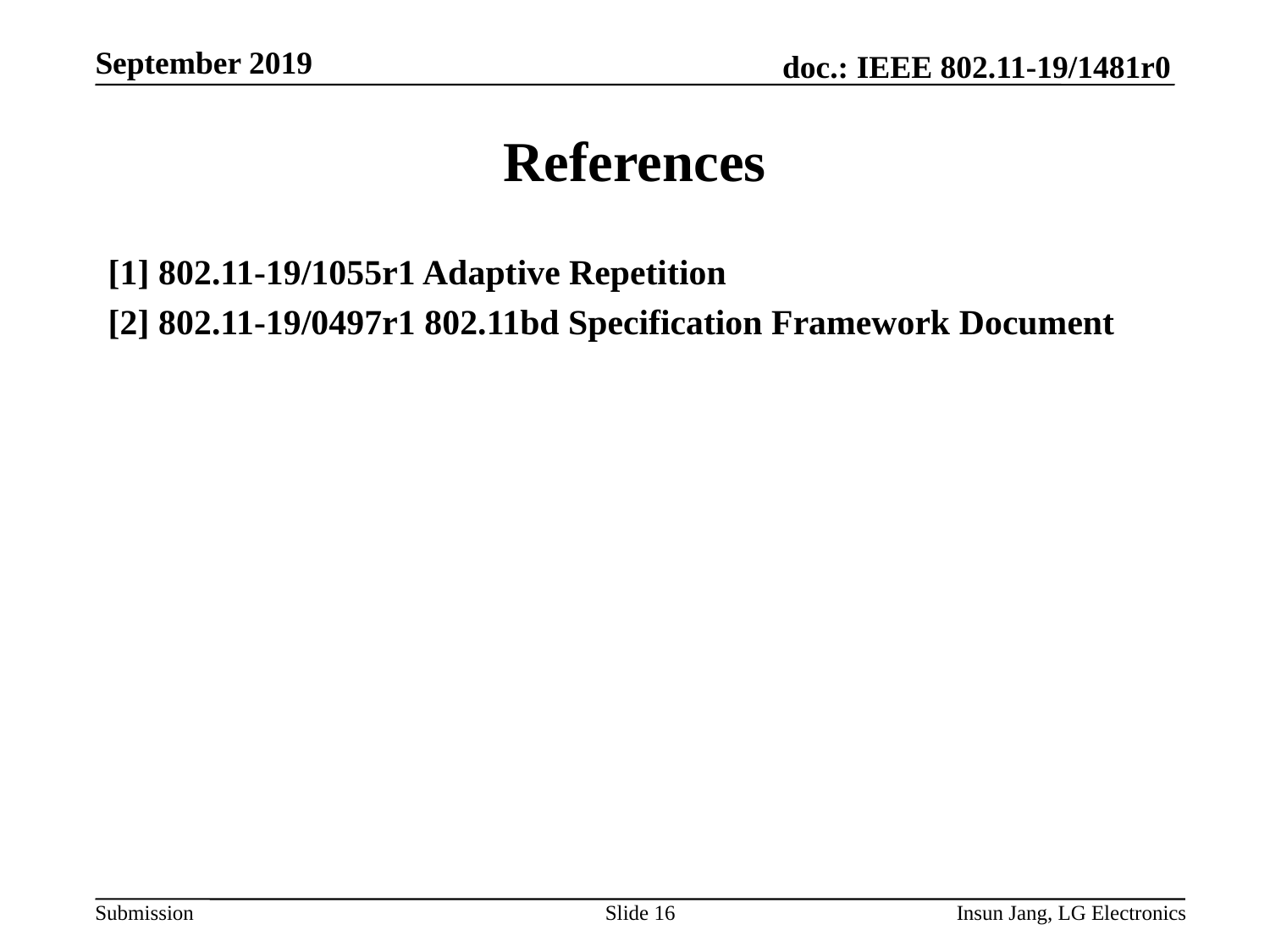

# References
[1] 802.11-19/1055r1 Adaptive Repetition
[2] 802.11-19/0497r1 802.11bd Specification Framework Document

Slide 16
Insun Jang, LG Electronics